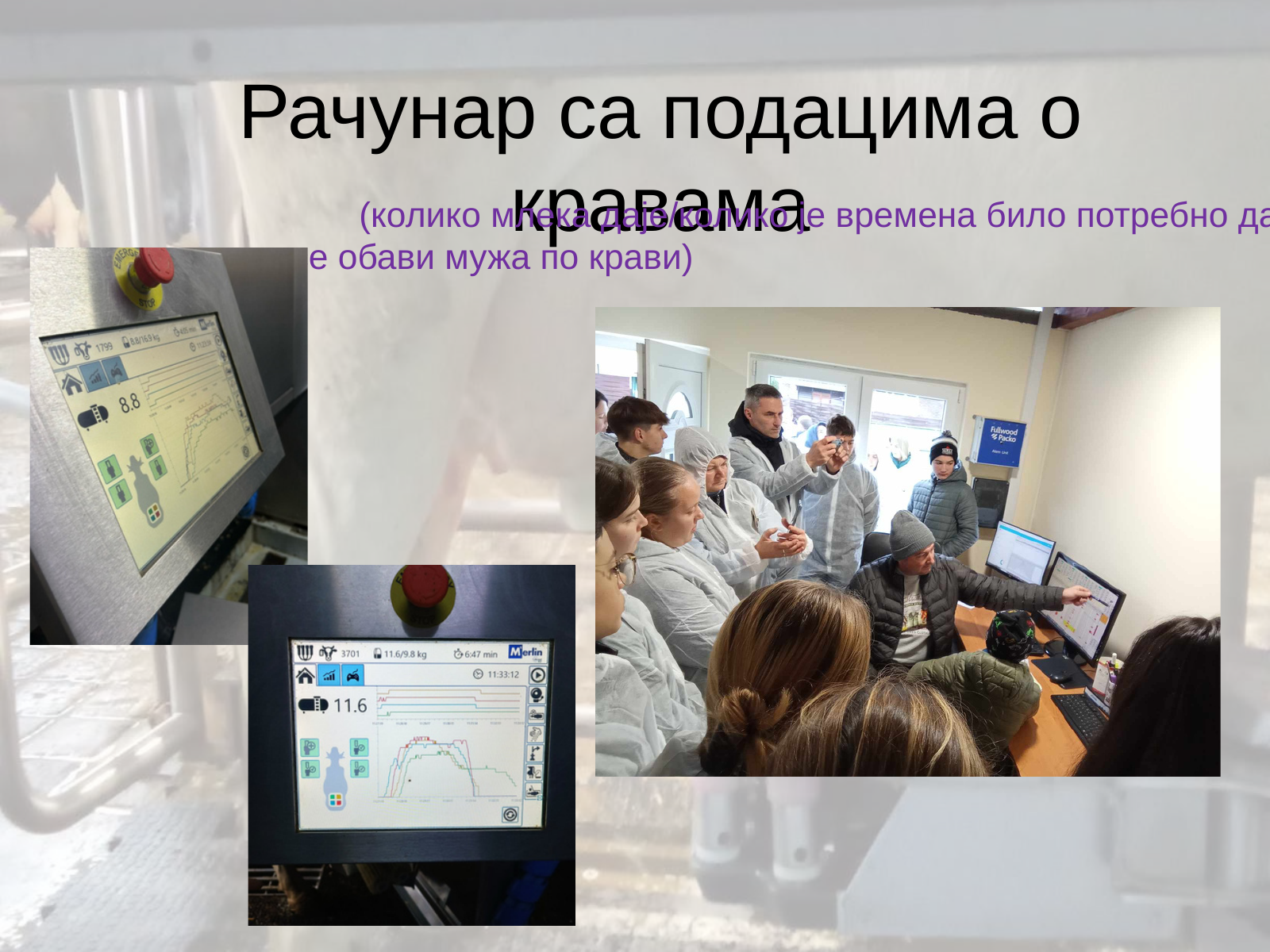

Рачунар са подацима о кравама
       (колико млека даје/колико је времена било потребно да се обави мужа по крави)